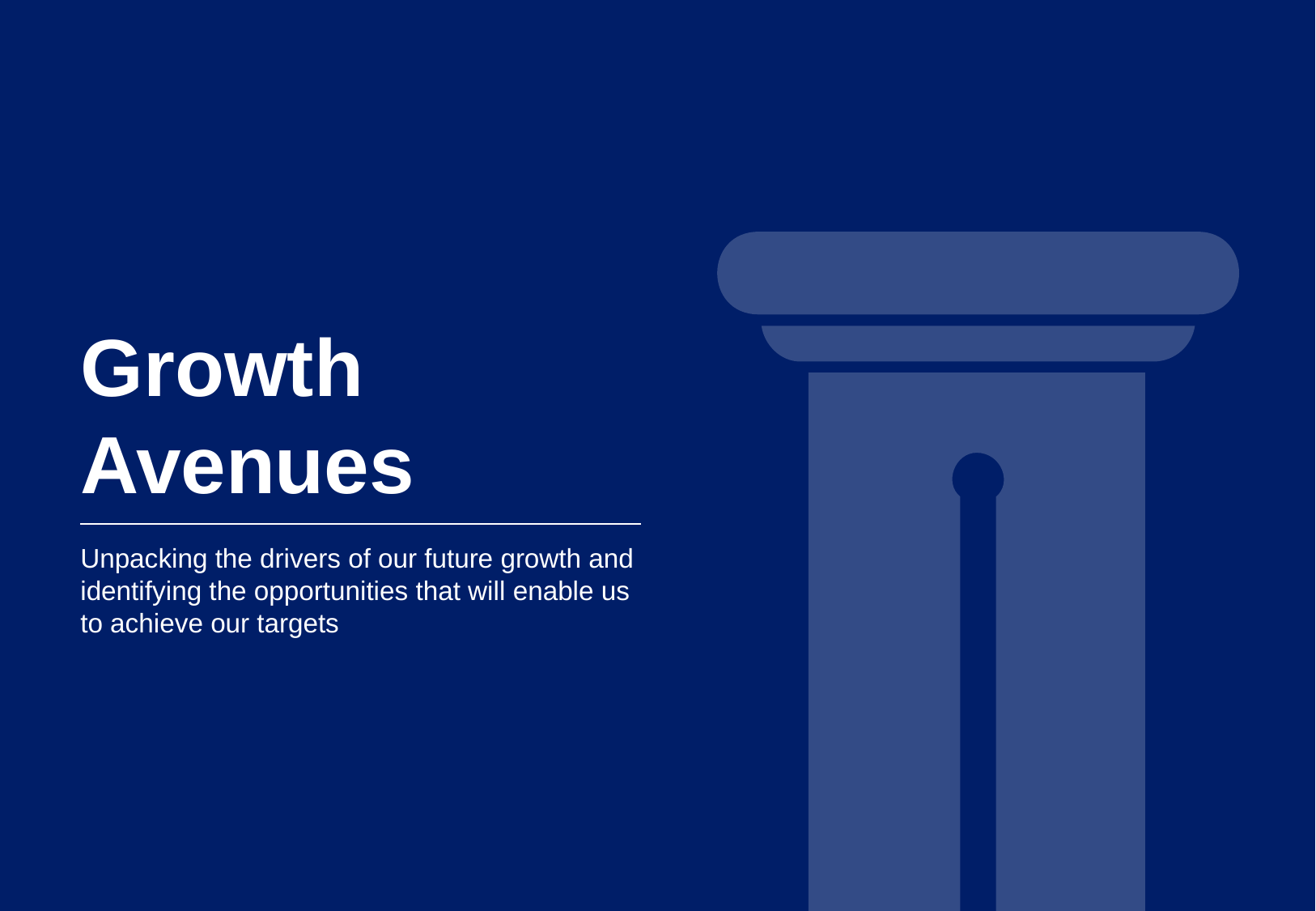

Growth Avenues
Unpacking the drivers of our future growth and identifying the opportunities that will enable us to achieve our targets